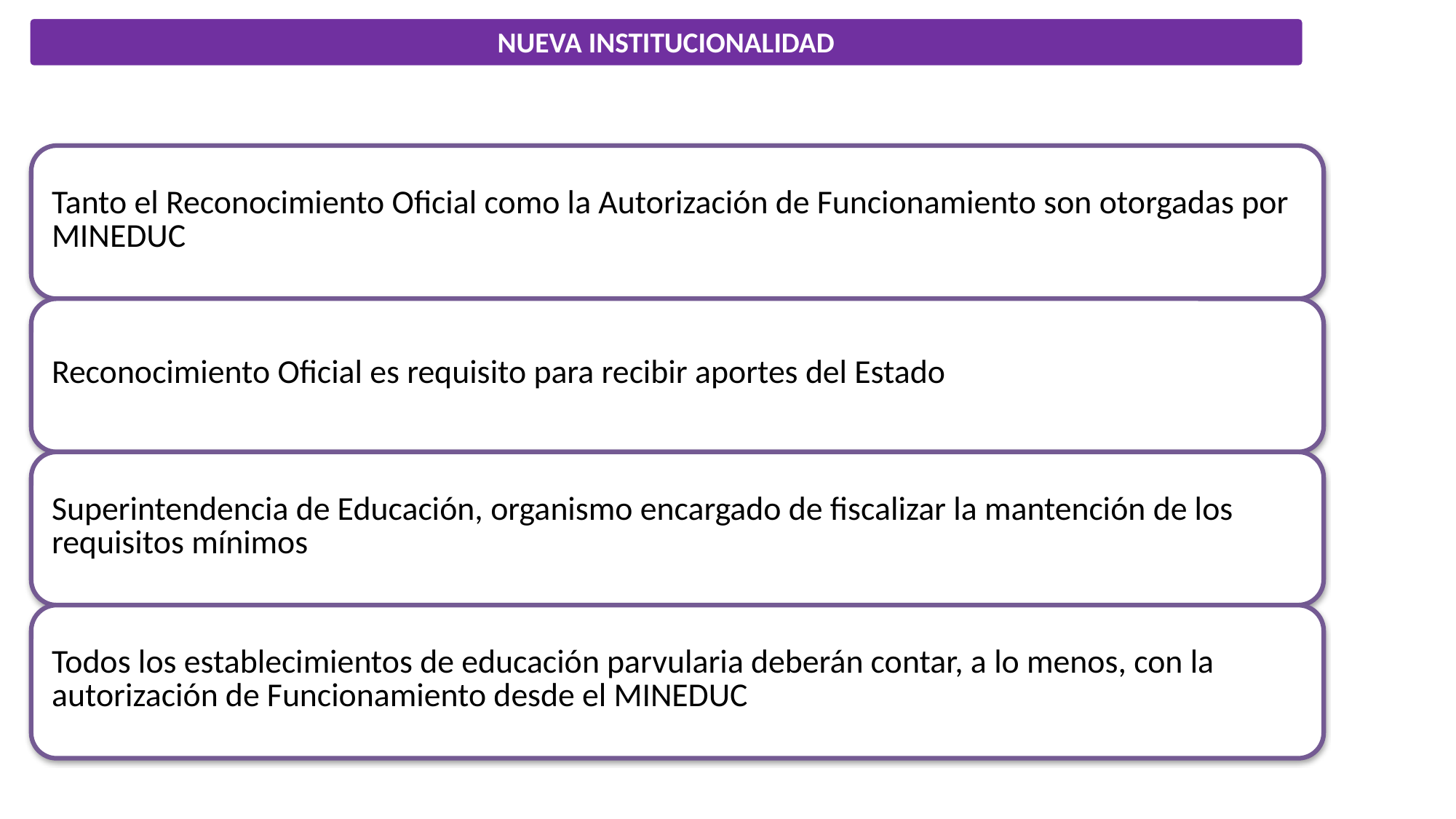

NUEVA INSTITUCIONALIDAD
Tanto el Reconocimiento Oficial como la Autorización de Funcionamiento son otorgadas por MINEDUC
Superintendencia de Educación, organismo encargado de fiscalizar la mantención de los requisitos mínimos
Todos los establecimientos de educación parvularia deberán contar, a lo menos, con la autorización de Funcionamiento desde el MINEDUC
Reconocimiento Oficial es requisito para recibir aportes del Estado